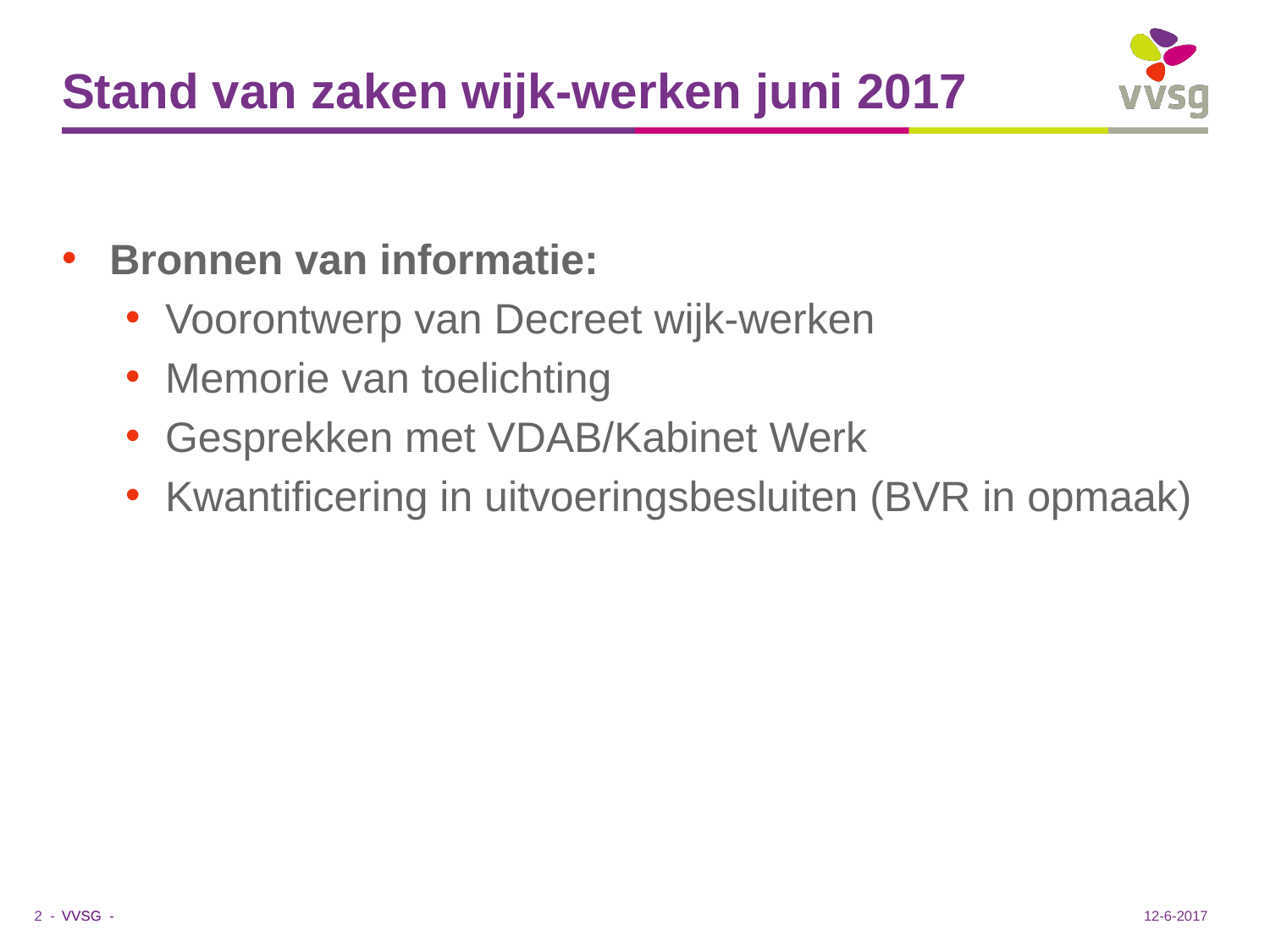

# Stand van zaken wijk-werken juni 2017

Bronnen van informatie:
Voorontwerp van Decreet wijk-werken
Memorie van toelichting
Gesprekken met VDAB/Kabinet Werk
Kwantificering in uitvoeringsbesluiten (BVR in opmaak)

12-6-2017
2  -